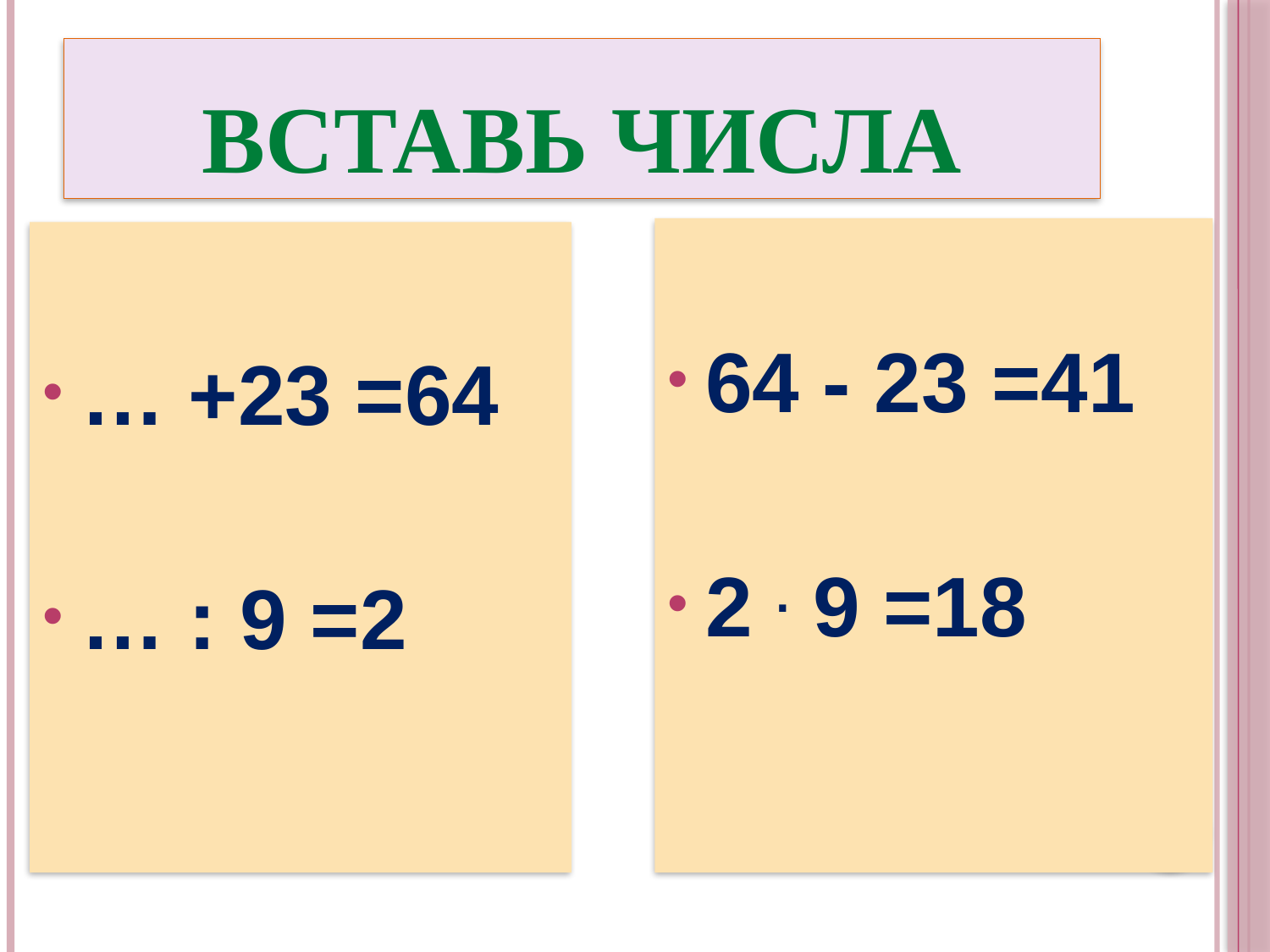

# ВСТАВЬ ЧИСЛА

64 - 23 =41

2 . 9 =18

… +23 =64

… : 9 =2